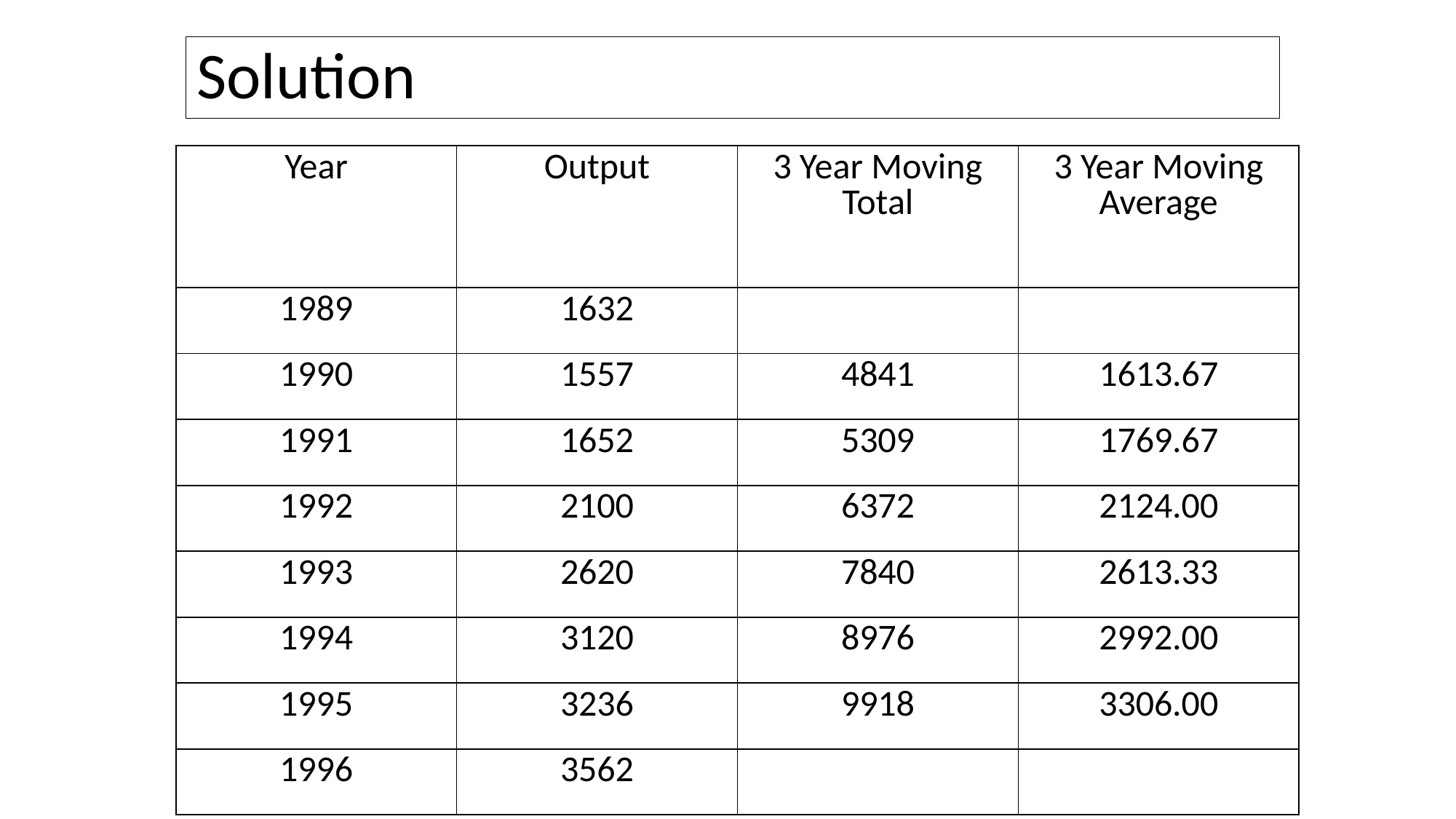

# Solution
| Year | Output | 3 Year Moving Total | 3 Year Moving Average |
| --- | --- | --- | --- |
| 1989 | 1632 |  |  |
| 1990 | 1557 | 4841 | 1613.67 |
| 1991 | 1652 | 5309 | 1769.67 |
| 1992 | 2100 | 6372 | 2124.00 |
| 1993 | 2620 | 7840 | 2613.33 |
| 1994 | 3120 | 8976 | 2992.00 |
| 1995 | 3236 | 9918 | 3306.00 |
| 1996 | 3562 |  |  |